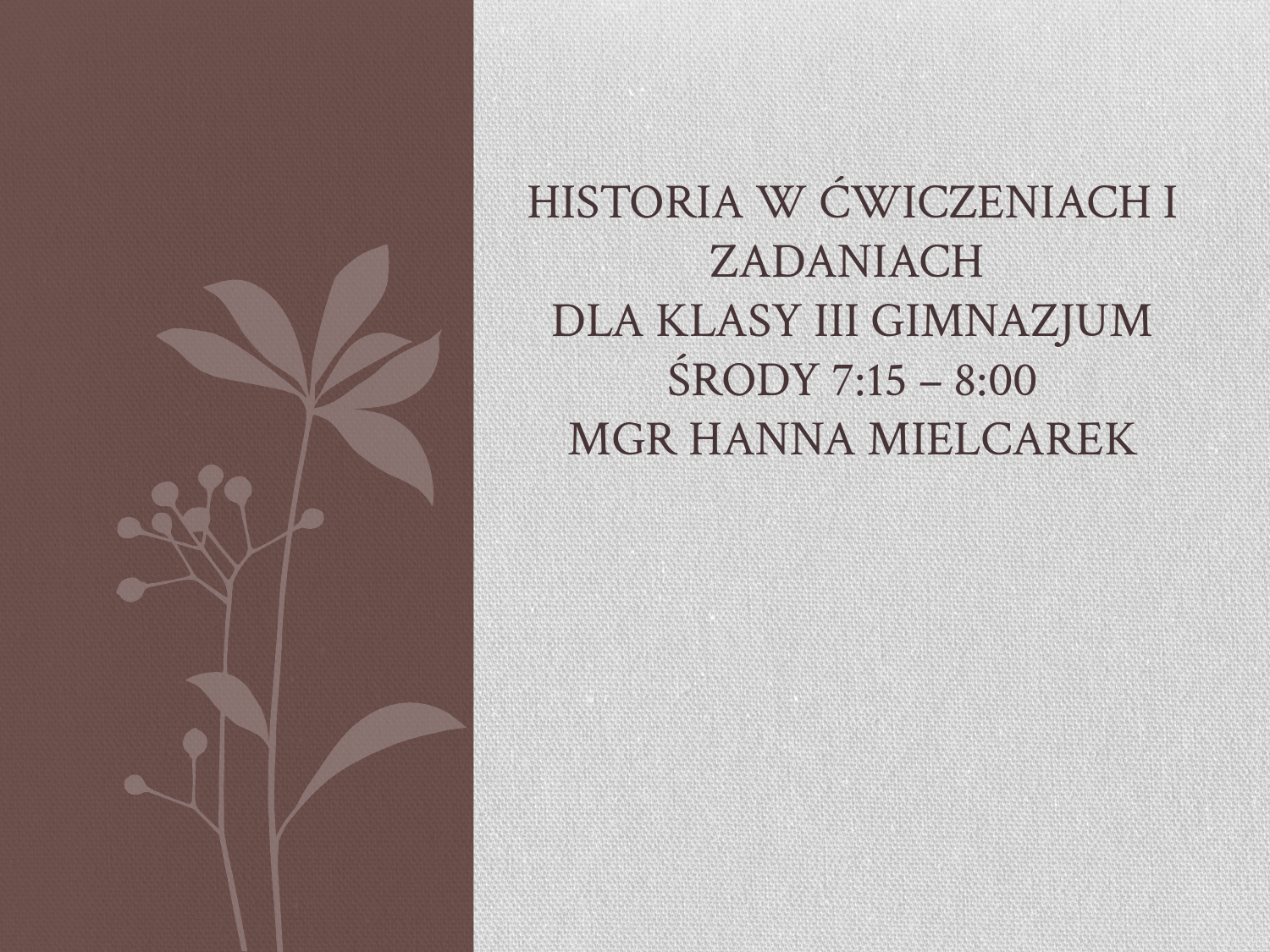

# Historia w ćwiczeniach i zadaniach dla klasy III gimnazjum środy 7:15 – 8:00 mgr hanna mielcarek